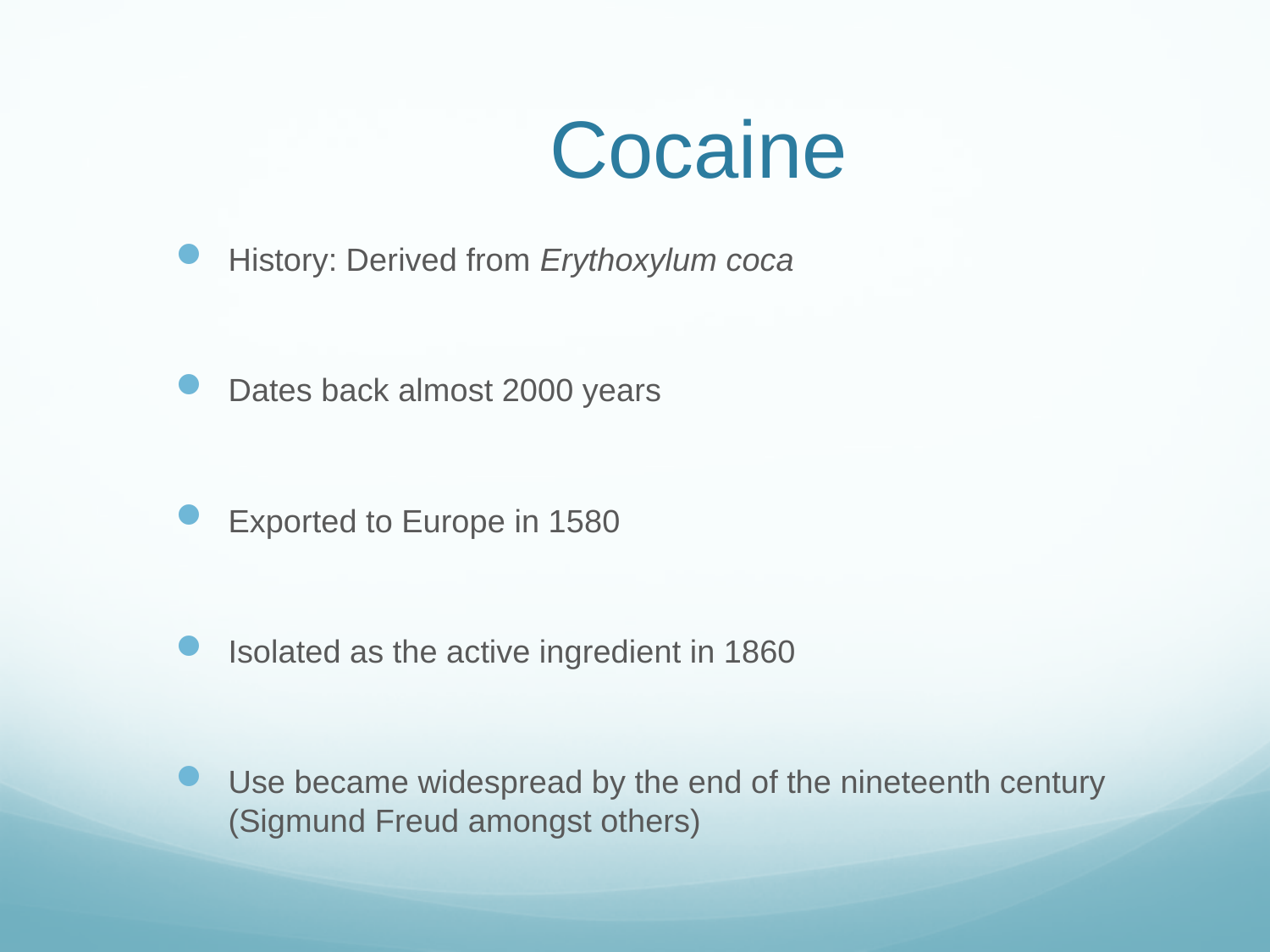

# Cocaine
History: Derived from Erythoxylum coca

Dates back almost 2000 years

Exported to Europe in 1580

Isolated as the active ingredient in 1860

Use became widespread by the end of the nineteenth century (Sigmund Freud amongst others)